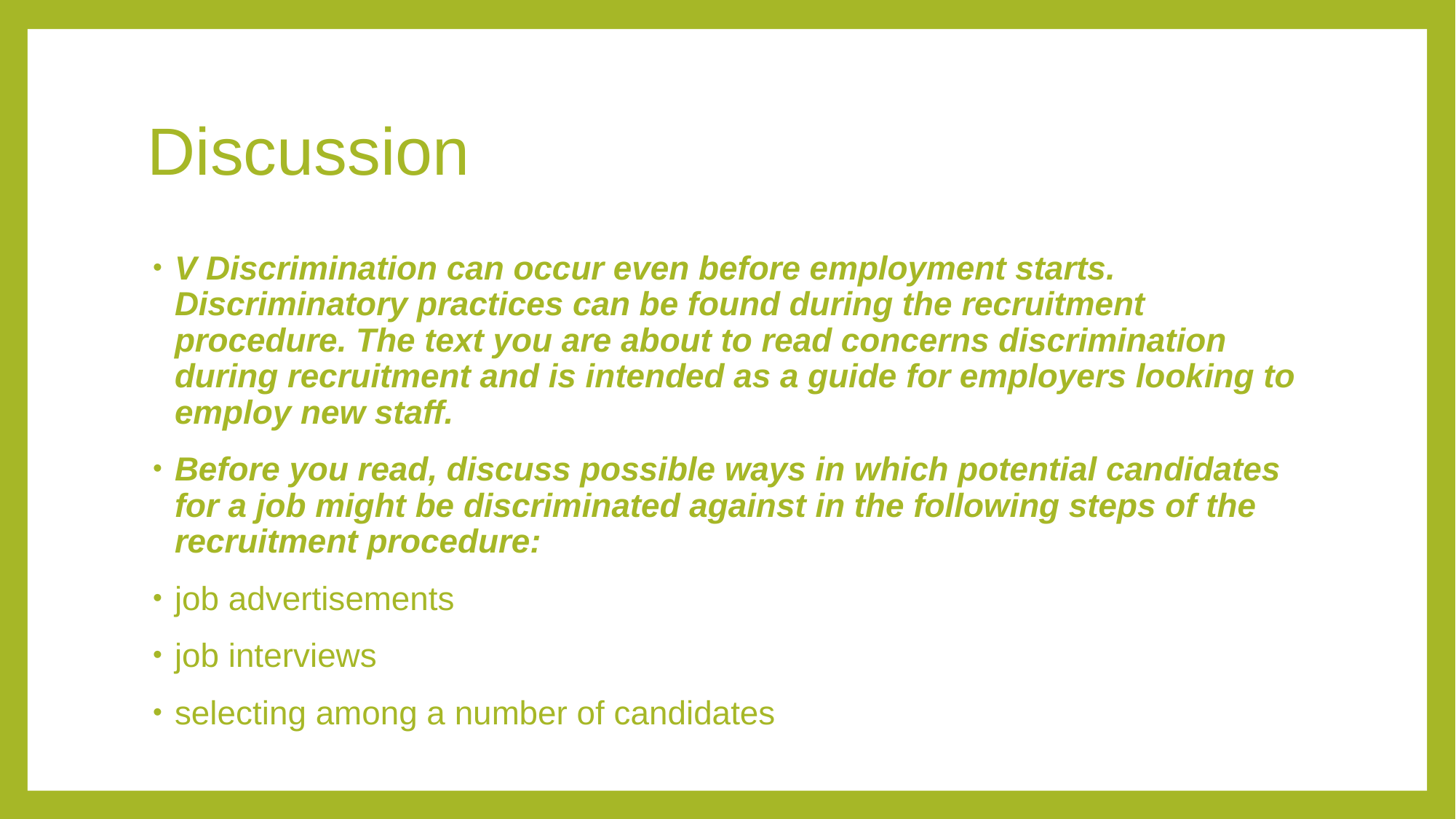

# Discussion
V Discrimination can occur even before employment starts. Discriminatory practices can be found during the recruitment procedure. The text you are about to read concerns discrimination during recruitment and is intended as a guide for employers looking to employ new staff.
Before you read, discuss possible ways in which potential candidates for a job might be discriminated against in the following steps of the recruitment procedure:
job advertisements
job interviews
selecting among a number of candidates